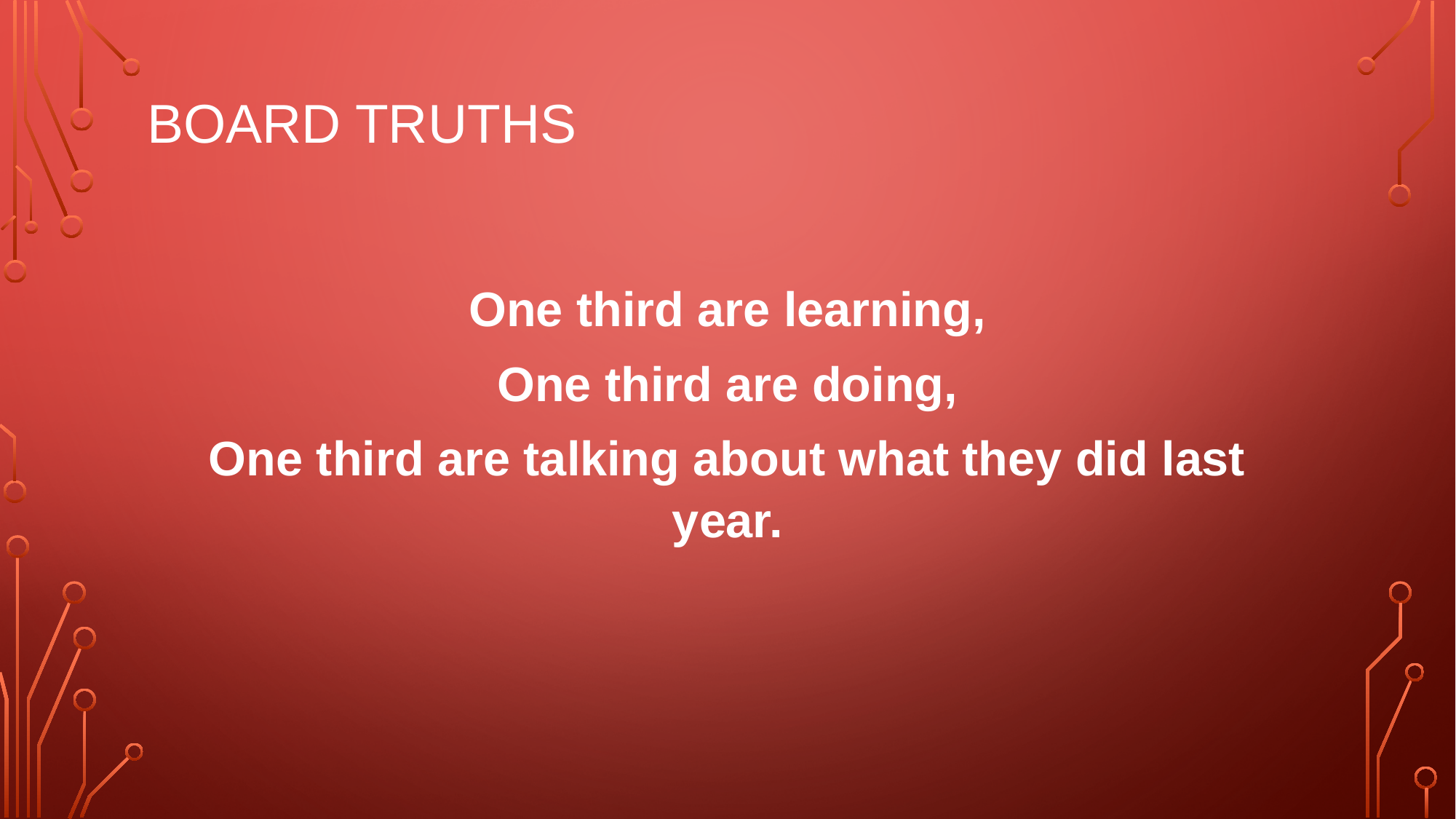

# Board truths
One third are learning,
One third are doing,
One third are talking about what they did last year.